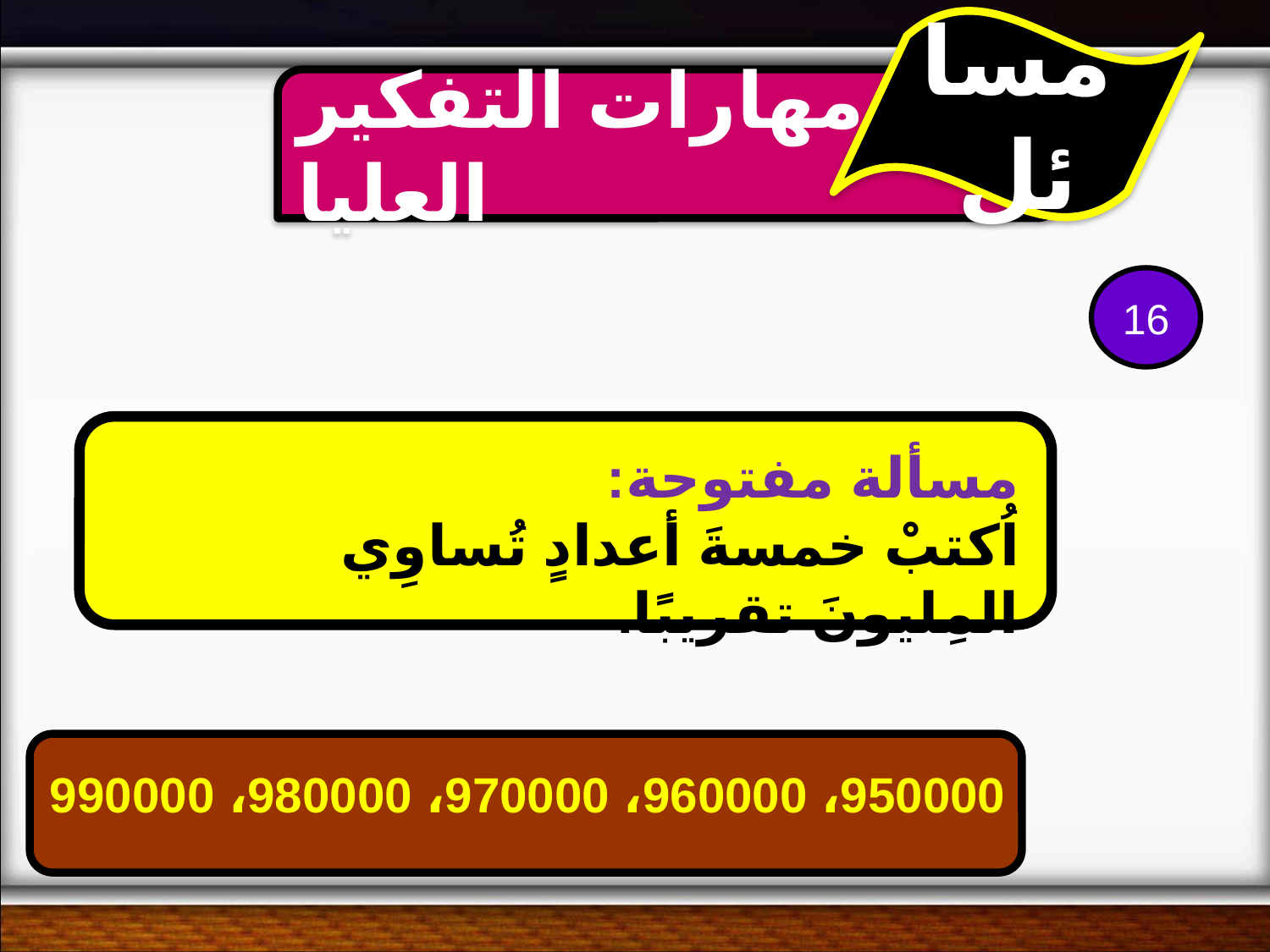

مسائل
مهارات التفكير العليا
16

مسألة مفتوحة:
اُكتبْ خمسةَ أعدادٍ تُساوِي المِليونَ تقريبًا.

950000، 960000، 970000، 980000، 990000